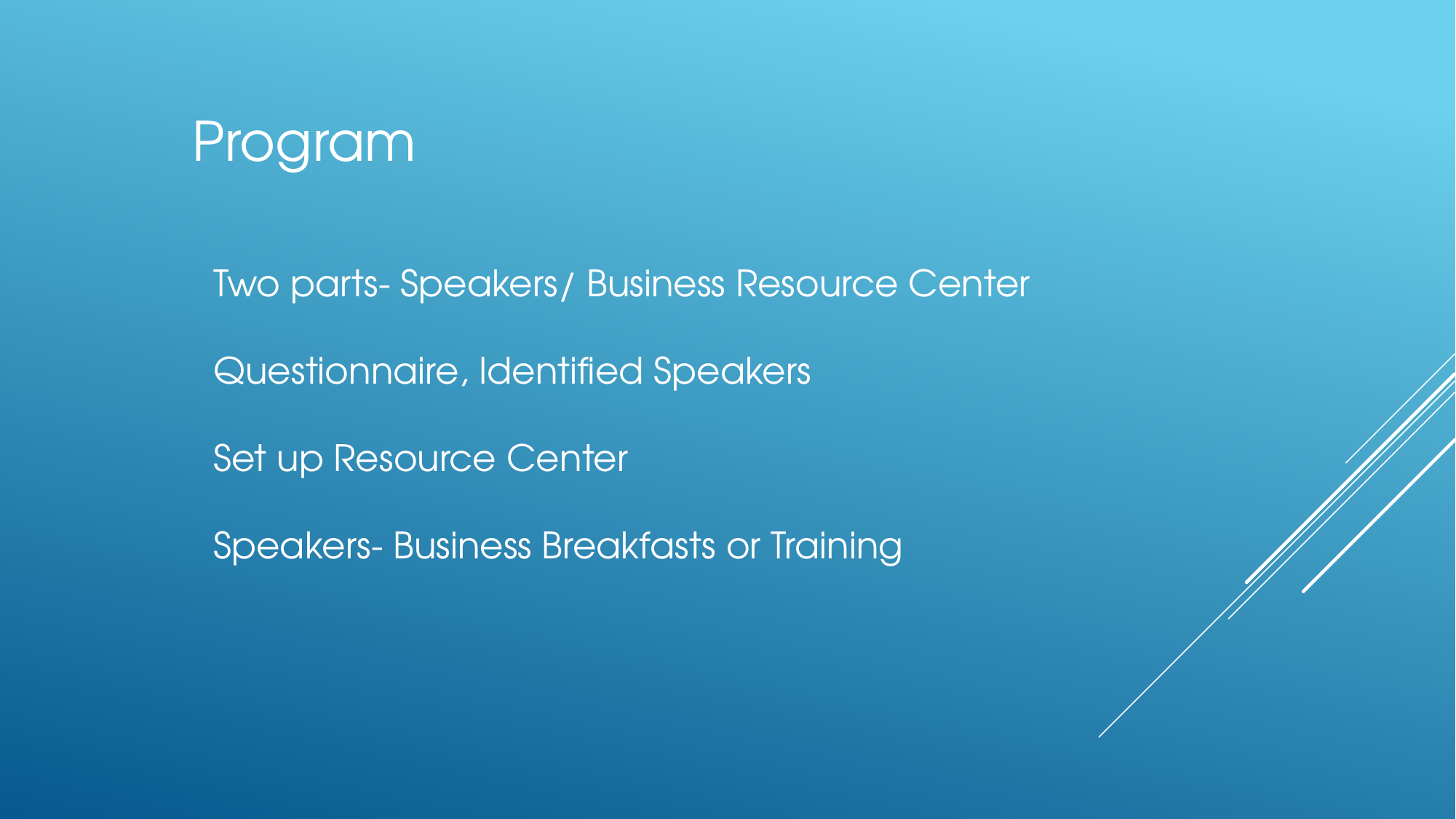

Program
Two parts- Speakers/ Business Resource Center

Questionnaire, Identified Speakers

Set up Resource Center

Speakers- Business Breakfasts or Training